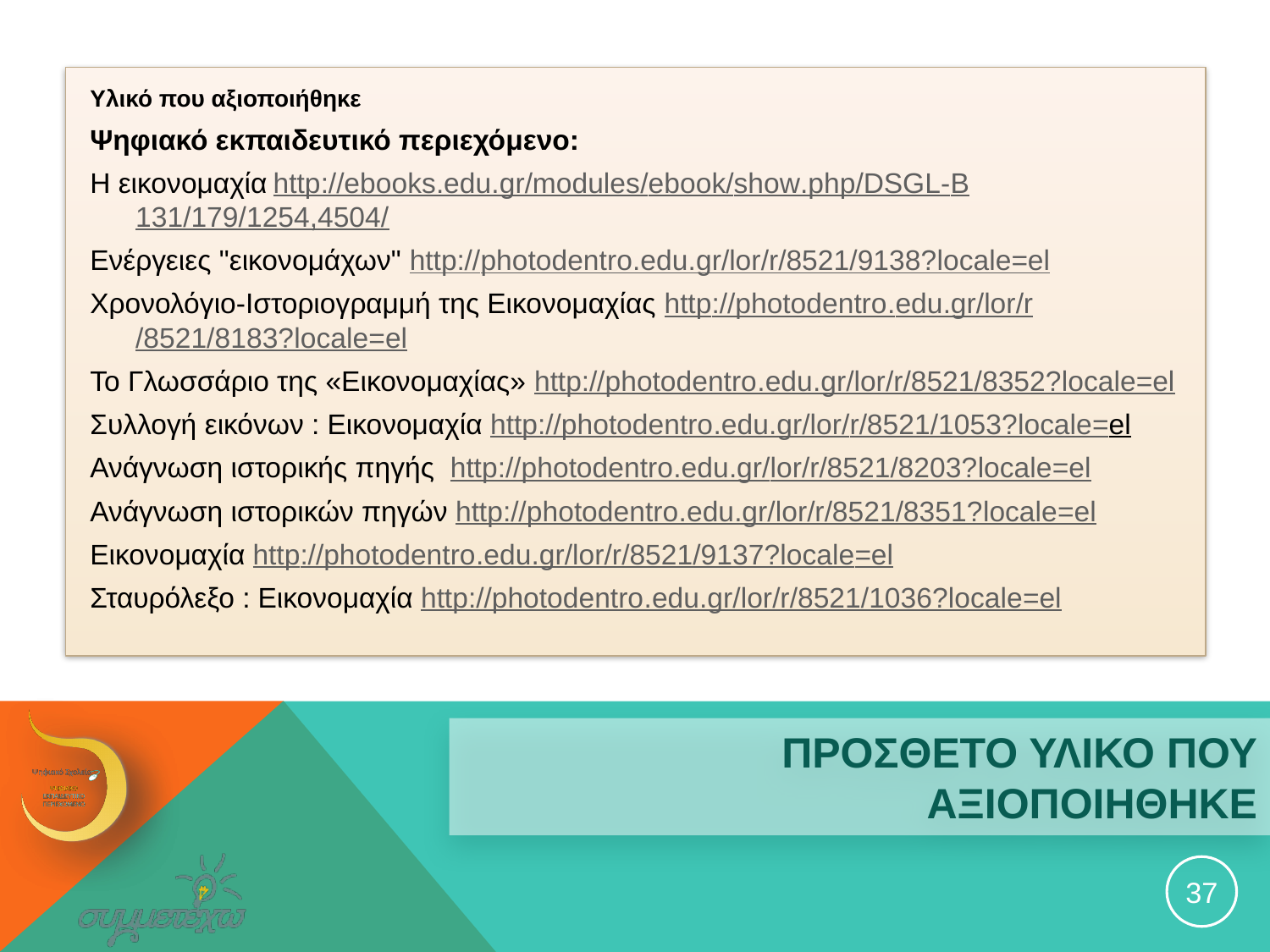

Υλικό που αξιοποιήθηκε
Ψηφιακό εκπαιδευτικό περιεχόμενο:
Η εικονομαχία http://ebooks.edu.gr/modules/ebook/show.php/DSGL-B131/179/1254,4504/
Ενέργειες "εικονομάχων" http://photodentro.edu.gr/lor/r/8521/9138?locale=el
Χρονολόγιο-Ιστοριογραμμή της Εικονομαχίας http://photodentro.edu.gr/lor/r/8521/8183?locale=el
Το Γλωσσάριο της «Εικονομαχίας» http://photodentro.edu.gr/lor/r/8521/8352?locale=el
Συλλογή εικόνων : Εικονομαχία http://photodentro.edu.gr/lor/r/8521/1053?locale=el
Ανάγνωση ιστορικής πηγής  http://photodentro.edu.gr/lor/r/8521/8203?locale=el
Ανάγνωση ιστορικών πηγών http://photodentro.edu.gr/lor/r/8521/8351?locale=el
Εικονομαχία http://photodentro.edu.gr/lor/r/8521/9137?locale=el
Σταυρόλεξο : Εικονομαχία http://photodentro.edu.gr/lor/r/8521/1036?locale=el

# ΠΡΟΣΘΕΤΟ ΥΛΙΚΟ ΠΟΥ ΑΞΙΟΠΟΙΗΘΗΚΕ
37